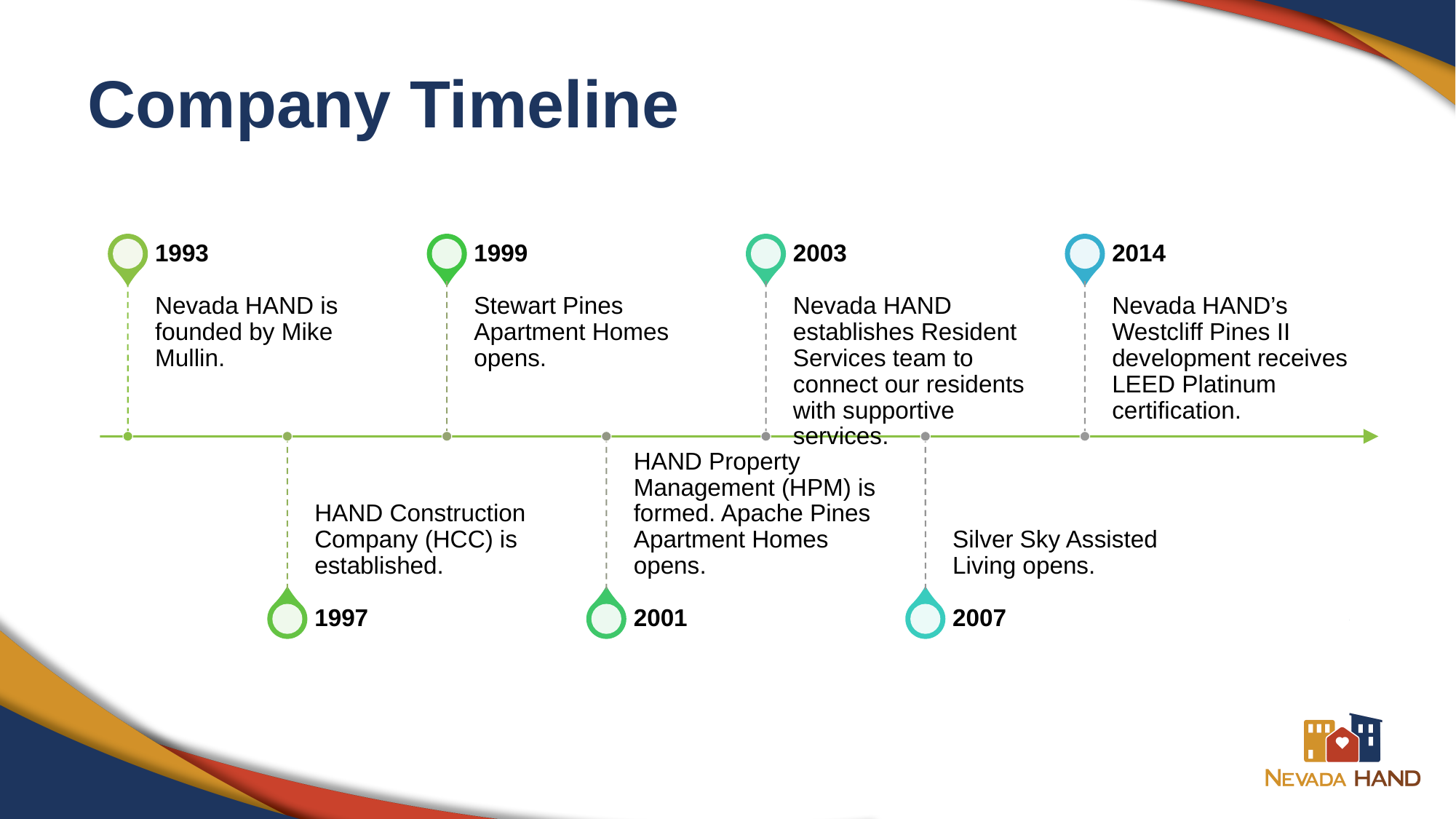

# Company Timeline
Nevada HAND is founded by Mike Mullin.
1993
HAND Construction Company (HCC) is established.
1997
Stewart Pines Apartment Homes opens.
1999
HAND Property Management (HPM) is formed. Apache Pines Apartment Homes opens.
2001
Nevada HAND establishes Resident Services team to connect our residents with supportive services.
2003
Silver Sky Assisted Living opens.
2007
Nevada HAND’s Westcliff Pines II development receives LEED Platinum certification.
2014